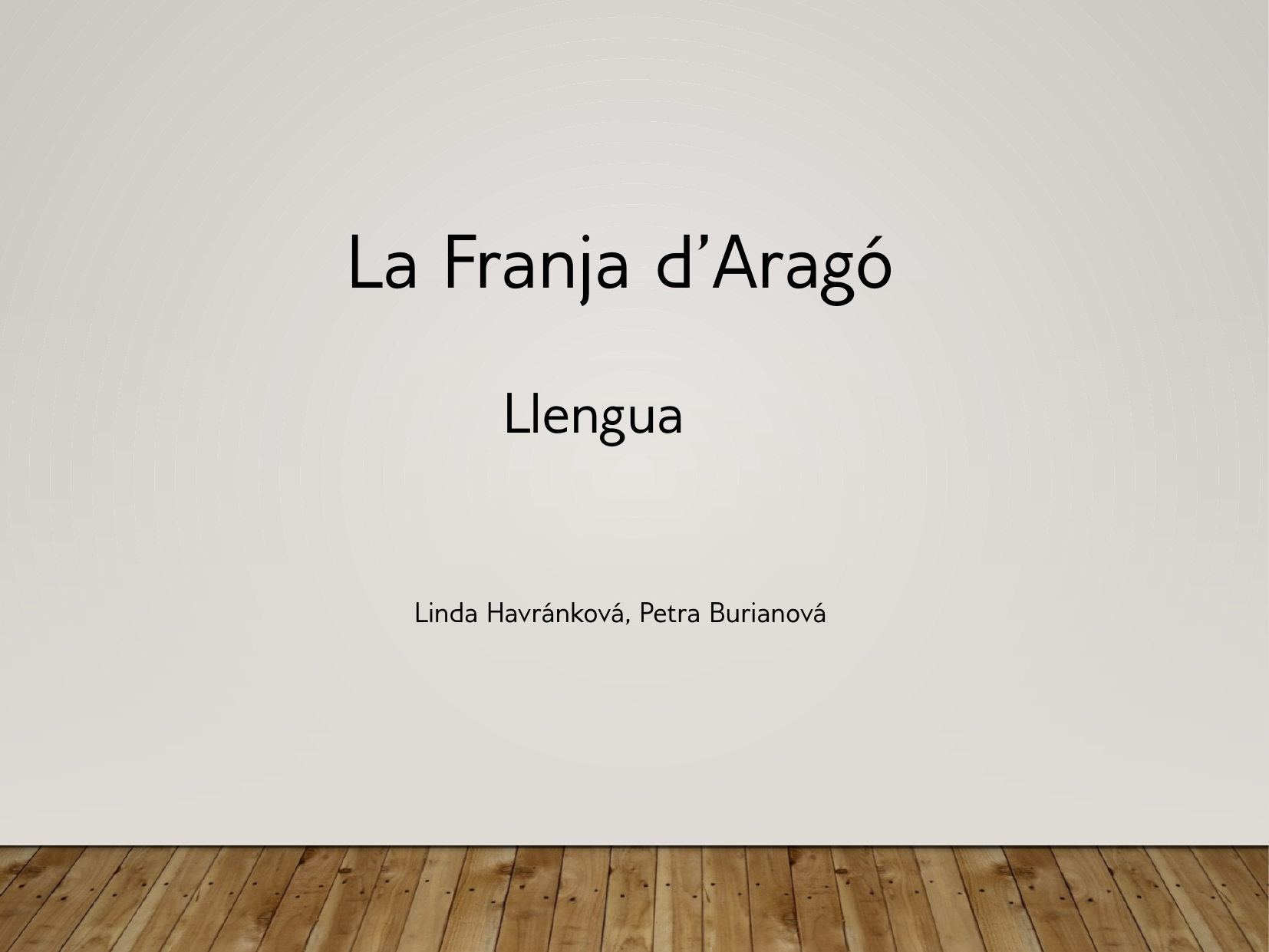

La Franja d’Aragó
Llengua
Linda Havránková, Petra Burianová